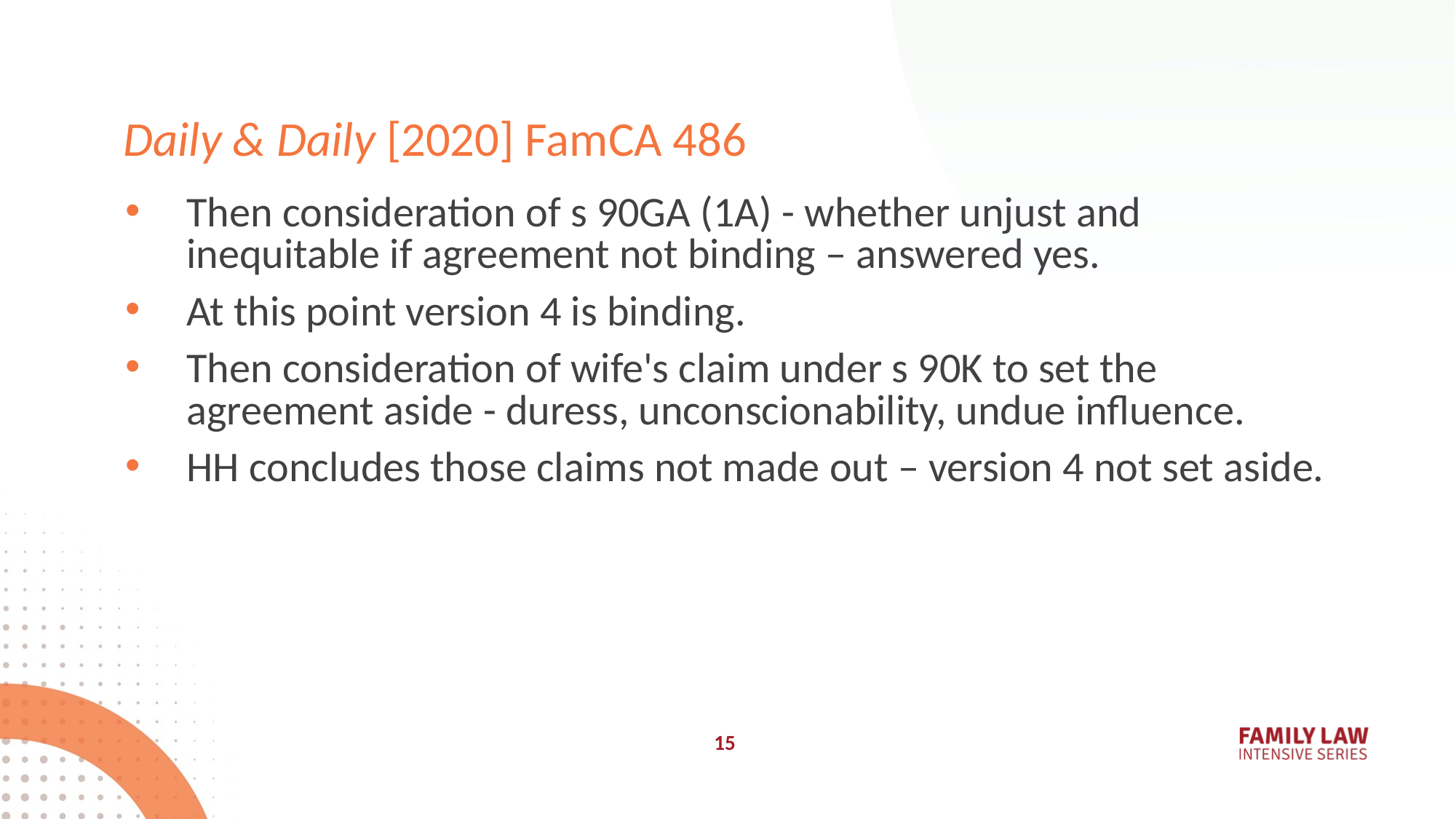

# Daily & Daily [2020] FamCA 486
Then consideration of s 90GA (1A) - whether unjust and inequitable if agreement not binding – answered yes.
At this point version 4 is binding.
Then consideration of wife's claim under s 90K to set the agreement aside - duress, unconscionability, undue influence.
HH concludes those claims not made out – version 4 not set aside.